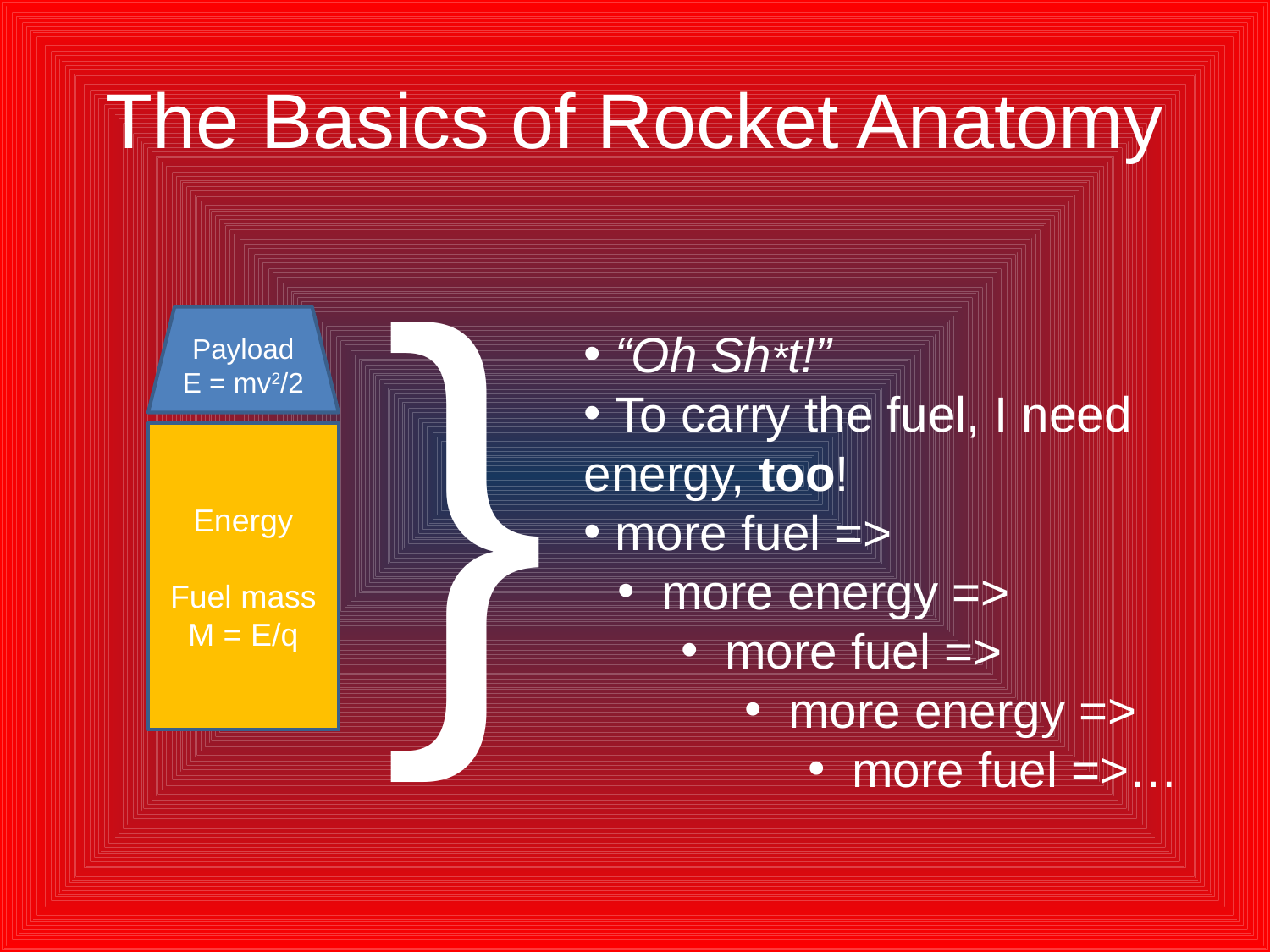

# The Basics of Rocket Anatomy
}
Payload
E = mv2/2
 “Oh Sh*t!”
 To carry the fuel, I need energy, too!
 more fuel =>
 more energy =>
 more fuel =>
 more energy =>
 more fuel =>…
Engines & guts
Energy

Fuel mass
M = E/q